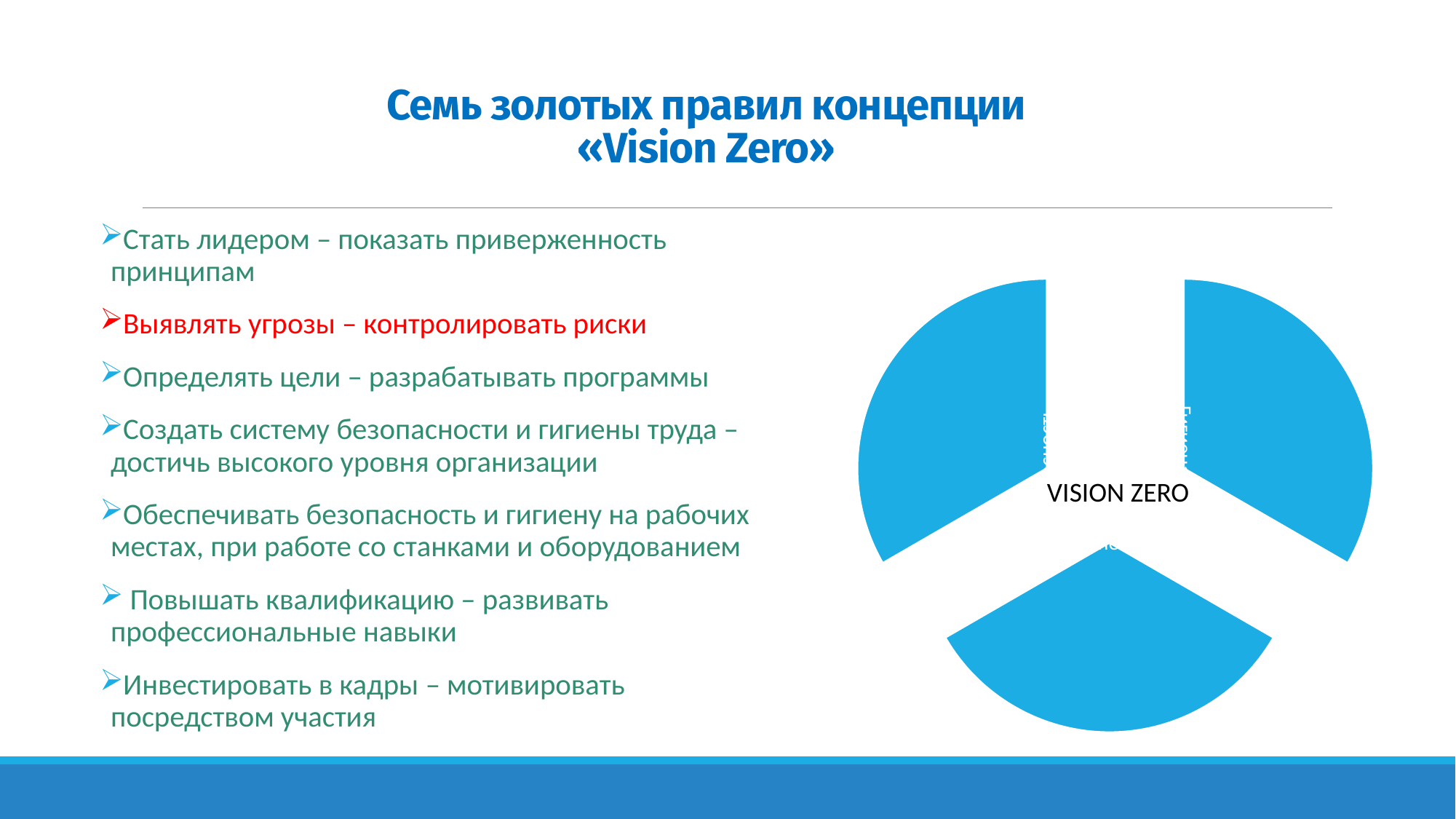

# Семь золотых правил концепции «Vision Zero»
Стать лидером – показать приверженность принципам
Выявлять угрозы – контролировать риски
Определять цели – разрабатывать программы
Создать систему безопасности и гигиены труда – достичь высокого уровня организации
Обеспечивать безопасность и гигиену на рабочих местах, при работе со станками и оборудованием
 Повышать квалификацию – развивать профессиональные навыки
Инвестировать в кадры – мотивировать посредством участия
Гигиена труда
Благополучие
Безопасность
VISION ZERO